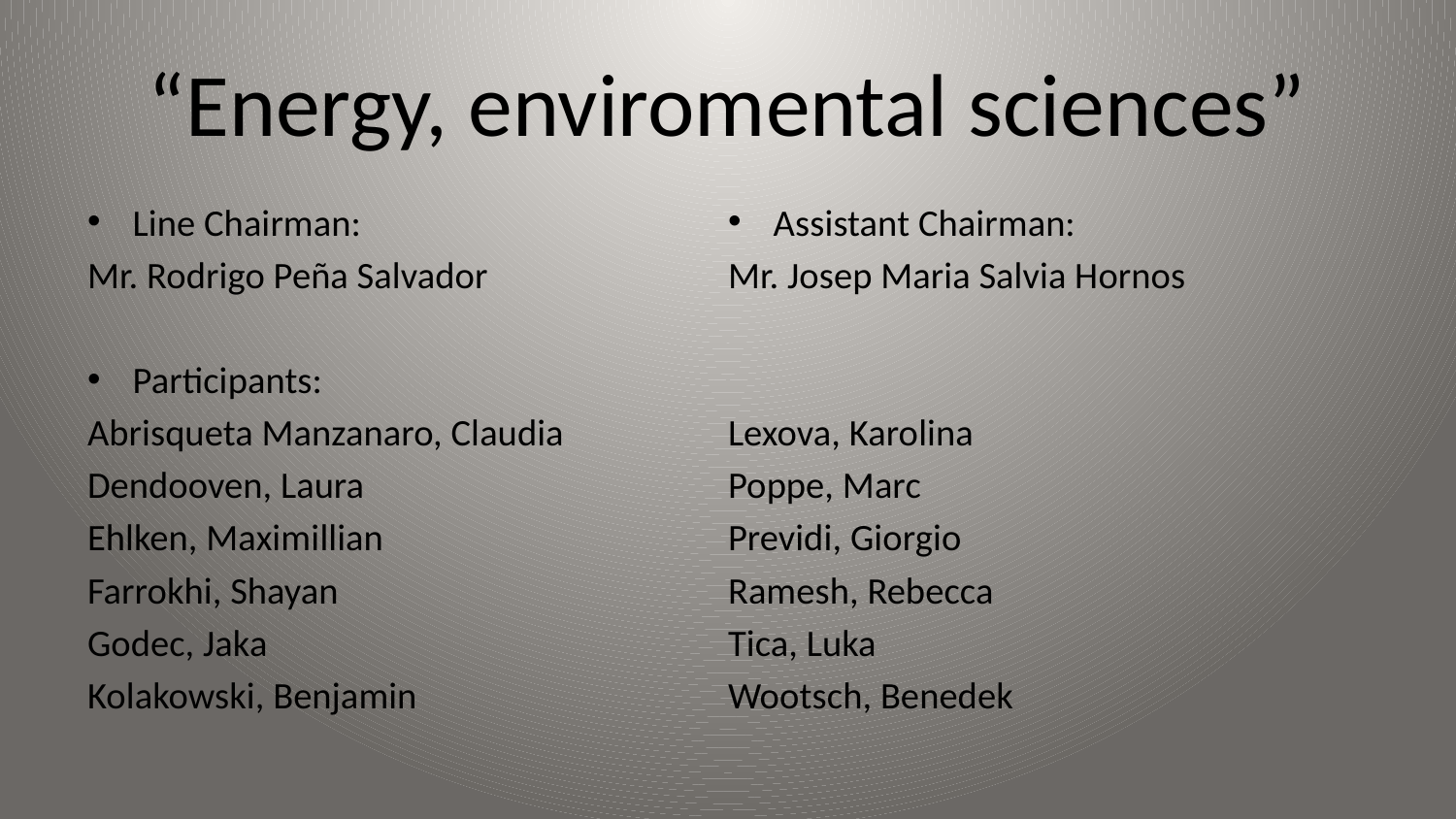

# “Energy, enviromental sciences”
Line Chairman:
Mr. Rodrigo Peña Salvador

Participants:
Abrisqueta Manzanaro, Claudia
Dendooven, Laura
Ehlken, Maximillian
Farrokhi, Shayan
Godec, Jaka
Kolakowski, Benjamin
Assistant Chairman:
Mr. Josep Maria Salvia Hornos

Lexova, Karolina
Poppe, Marc
Previdi, Giorgio
Ramesh, Rebecca
Tica, Luka
Wootsch, Benedek